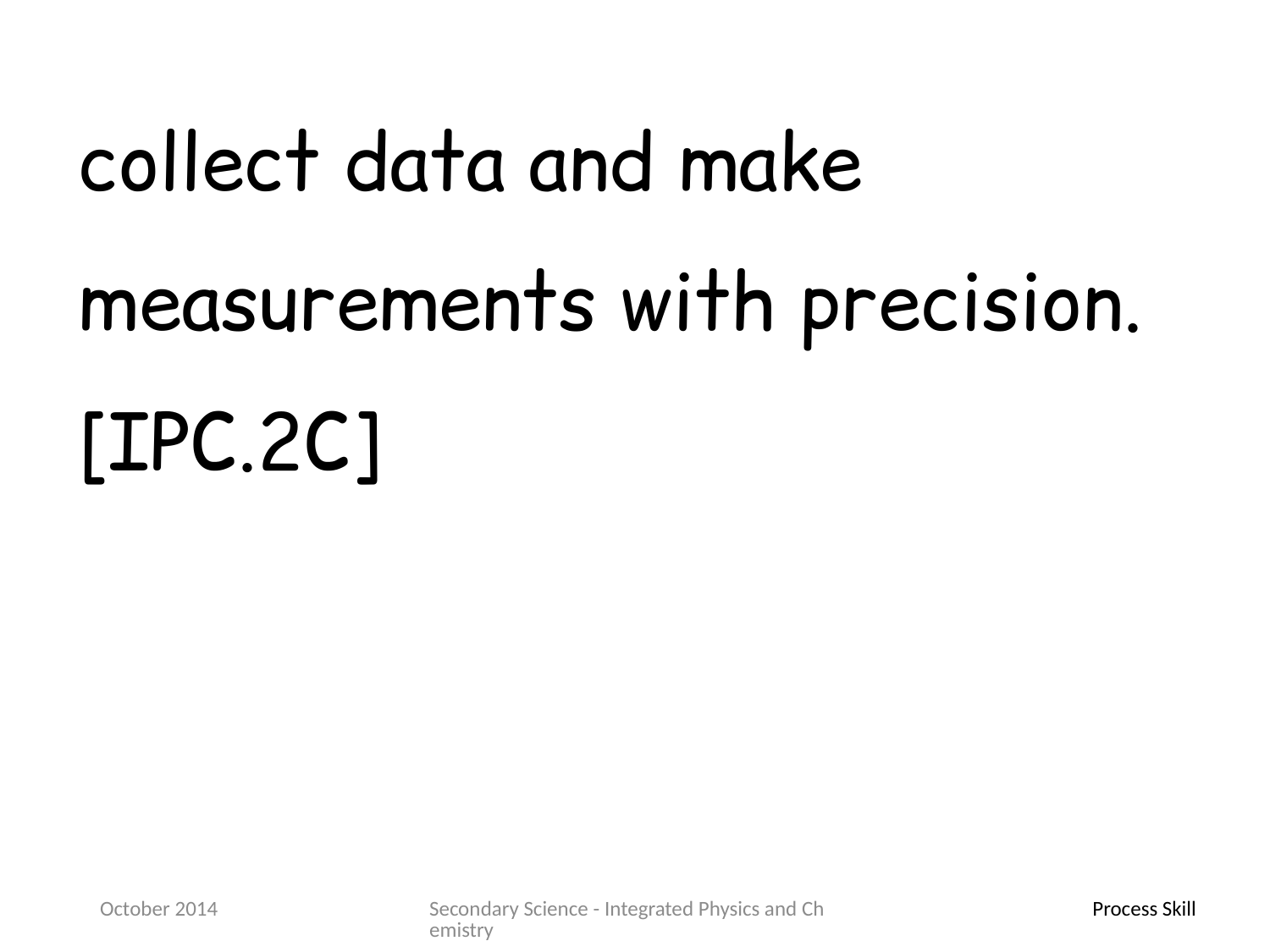

collect data and make measurements with precision.[IPC.2C]
October 2014
Secondary Science - Integrated Physics and Chemistry